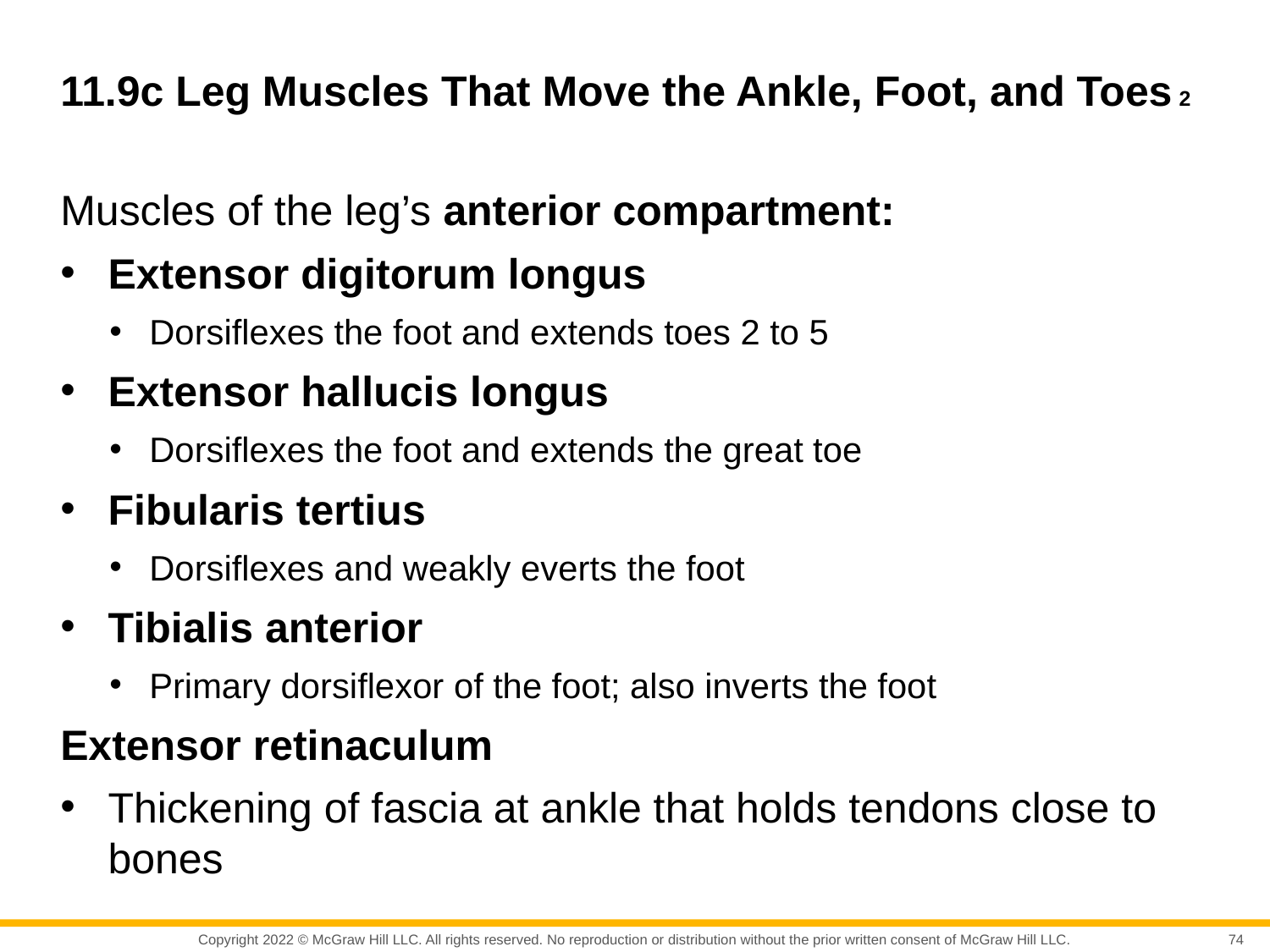

# 11.9c Leg Muscles That Move the Ankle, Foot, and Toes 2
Muscles of the leg’s anterior compartment:
Extensor digitorum longus
Dorsiflexes the foot and extends toes 2 to 5
Extensor hallucis longus
Dorsiflexes the foot and extends the great toe
Fibularis tertius
Dorsiflexes and weakly everts the foot
Tibialis anterior
Primary dorsiflexor of the foot; also inverts the foot
Extensor retinaculum
Thickening of fascia at ankle that holds tendons close to bones
74